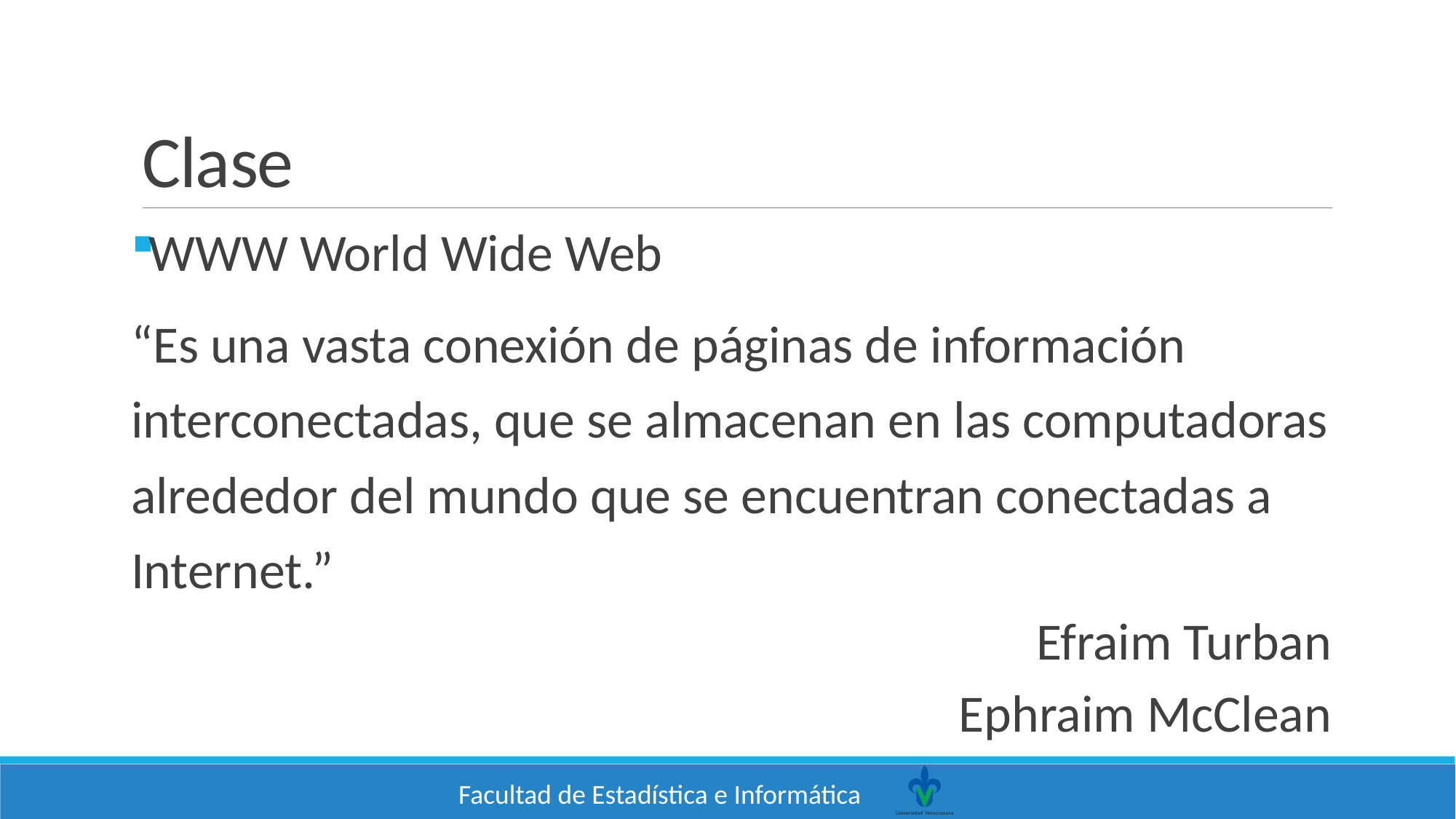

# Clase
WWW World Wide Web
“Es una vasta conexión de páginas de información interconectadas, que se almacenan en las computadoras alrededor del mundo que se encuentran conectadas a Internet.”
Efraim Turban
Ephraim McClean